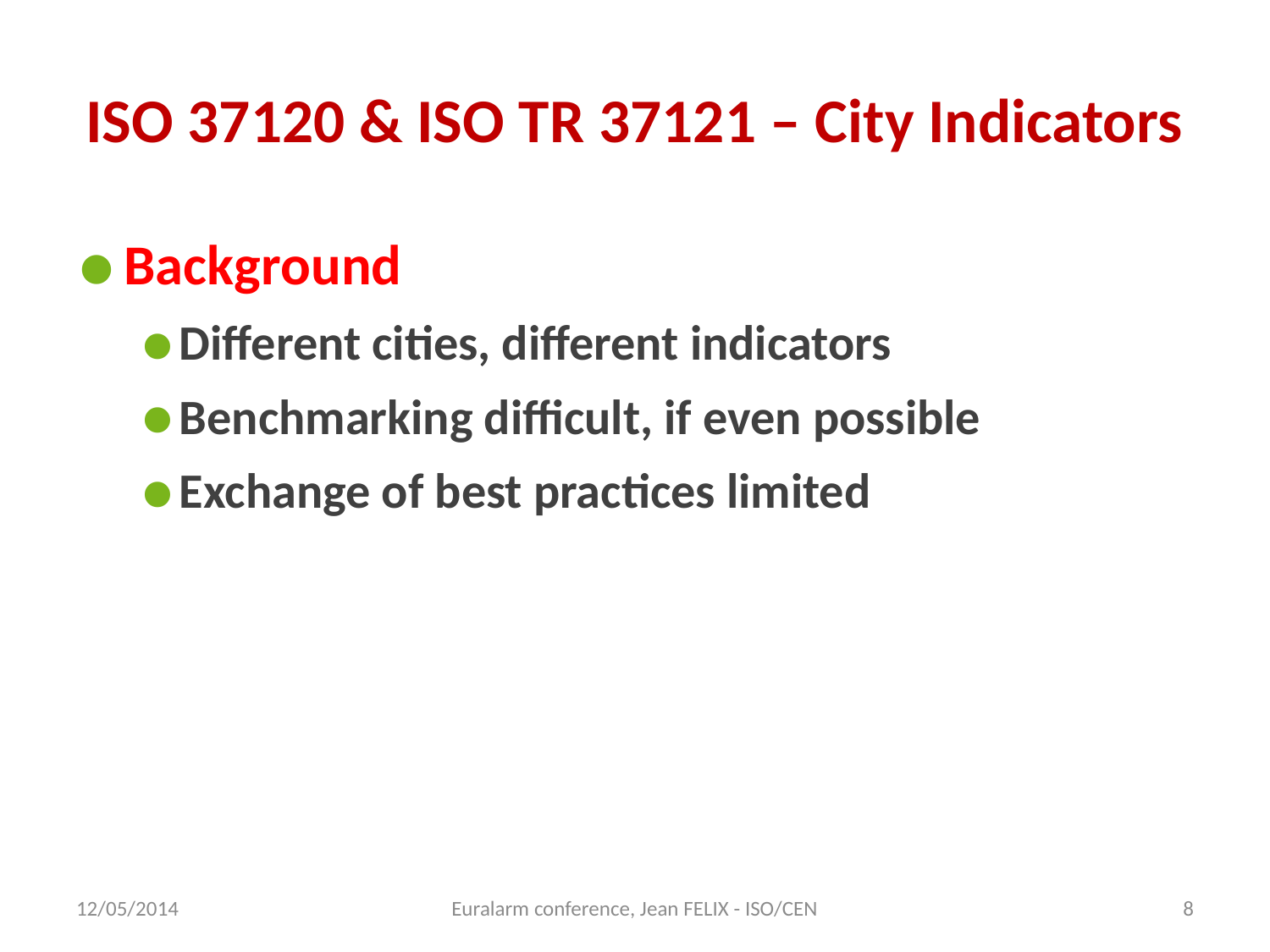

# ISO 37120 & ISO TR 37121 – City Indicators
Background
Different cities, different indicators
Benchmarking difficult, if even possible
Exchange of best practices limited

12/05/2014
Euralarm conference, Jean FELIX - ISO/CEN
8